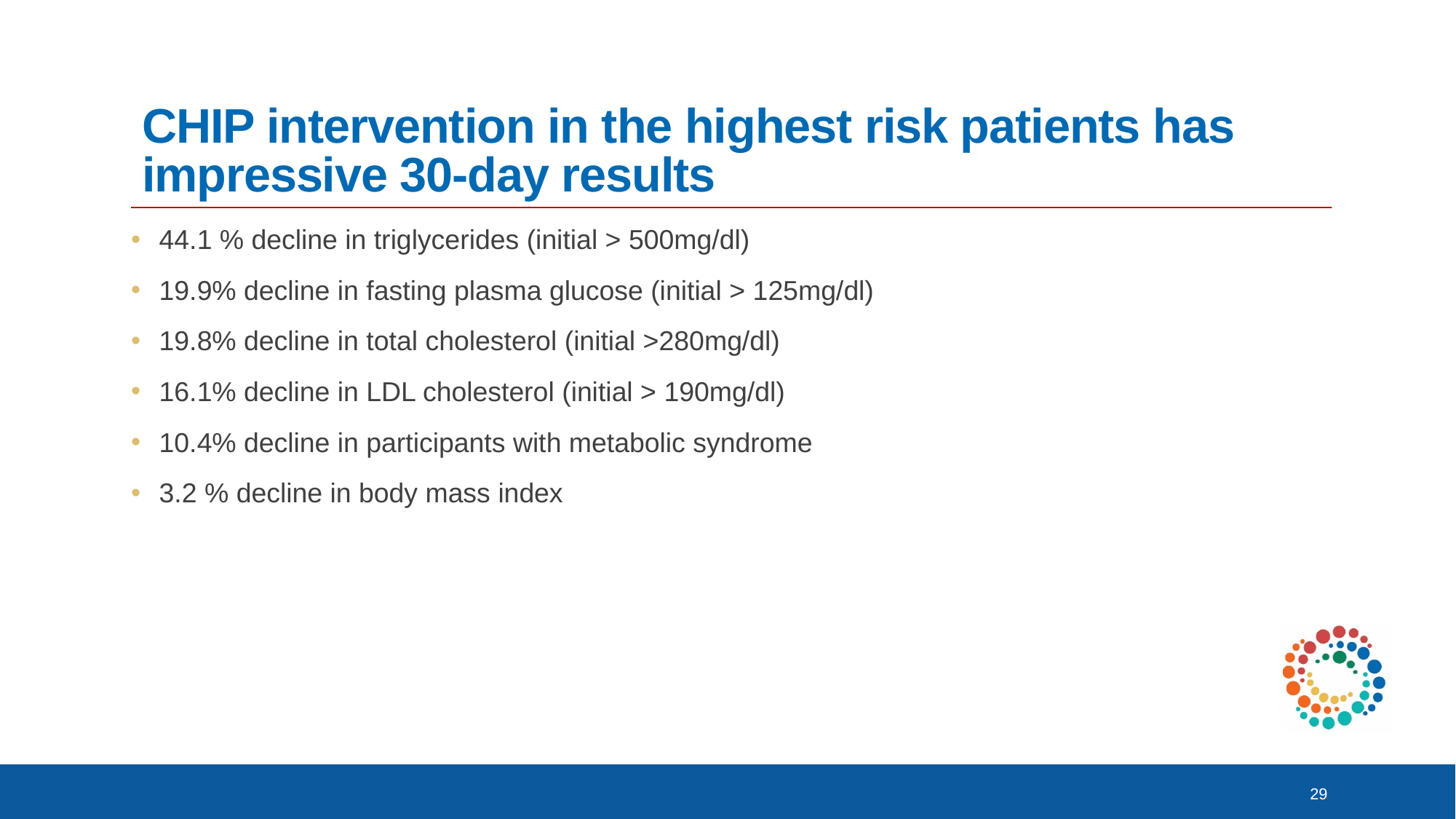

# CHIP intervention in the highest risk patients has impressive 30-day results
44.1 % decline in triglycerides (initial > 500mg/dl)
19.9% decline in fasting plasma glucose (initial > 125mg/dl)
19.8% decline in total cholesterol (initial >280mg/dl)
16.1% decline in LDL cholesterol (initial > 190mg/dl)
10.4% decline in participants with metabolic syndrome
3.2 % decline in body mass index
29